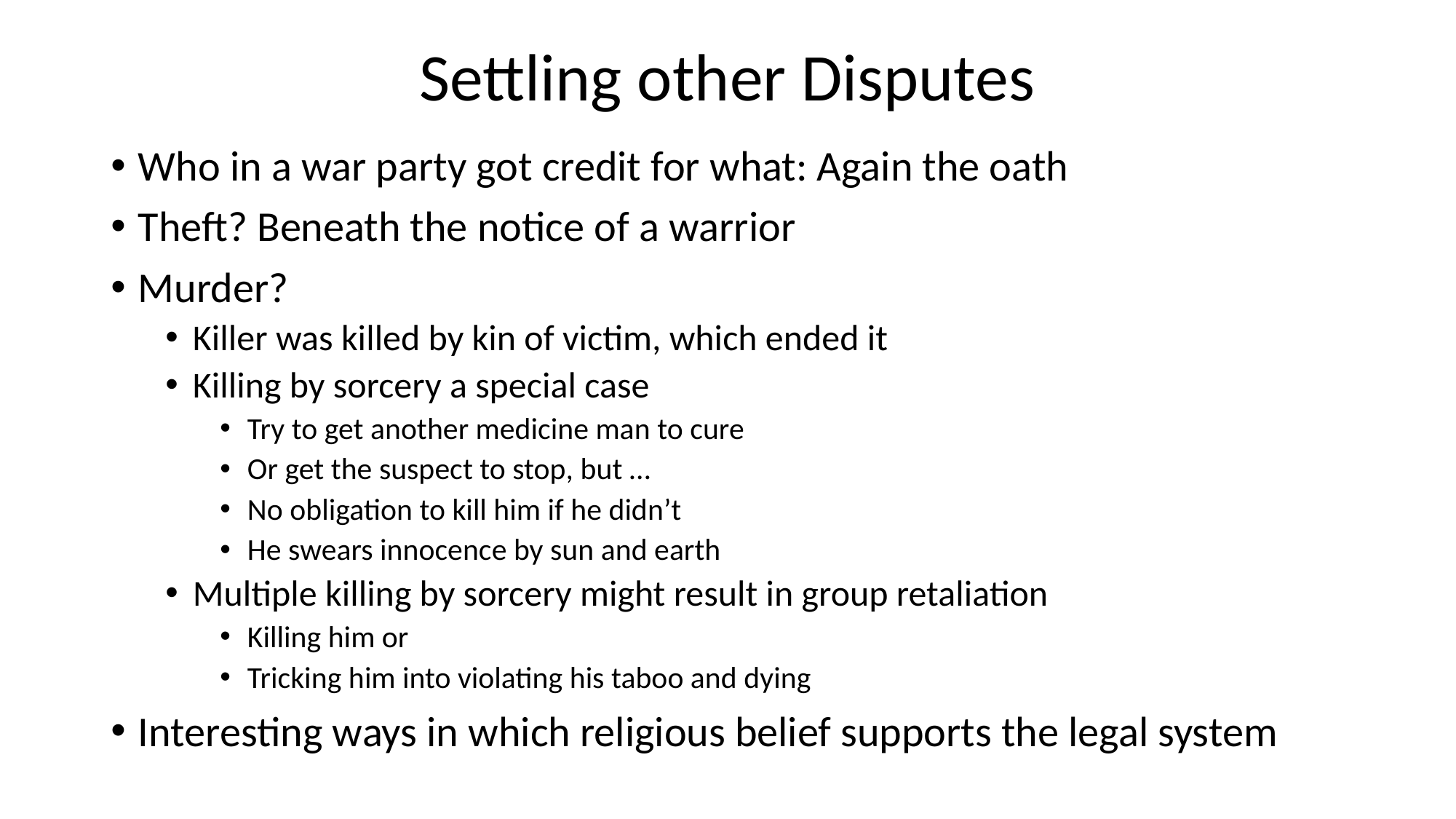

# Settling other Disputes
Who in a war party got credit for what: Again the oath
Theft? Beneath the notice of a warrior
Murder?
Killer was killed by kin of victim, which ended it
Killing by sorcery a special case
Try to get another medicine man to cure
Or get the suspect to stop, but …
No obligation to kill him if he didn’t
He swears innocence by sun and earth
Multiple killing by sorcery might result in group retaliation
Killing him or
Tricking him into violating his taboo and dying
Interesting ways in which religious belief supports the legal system